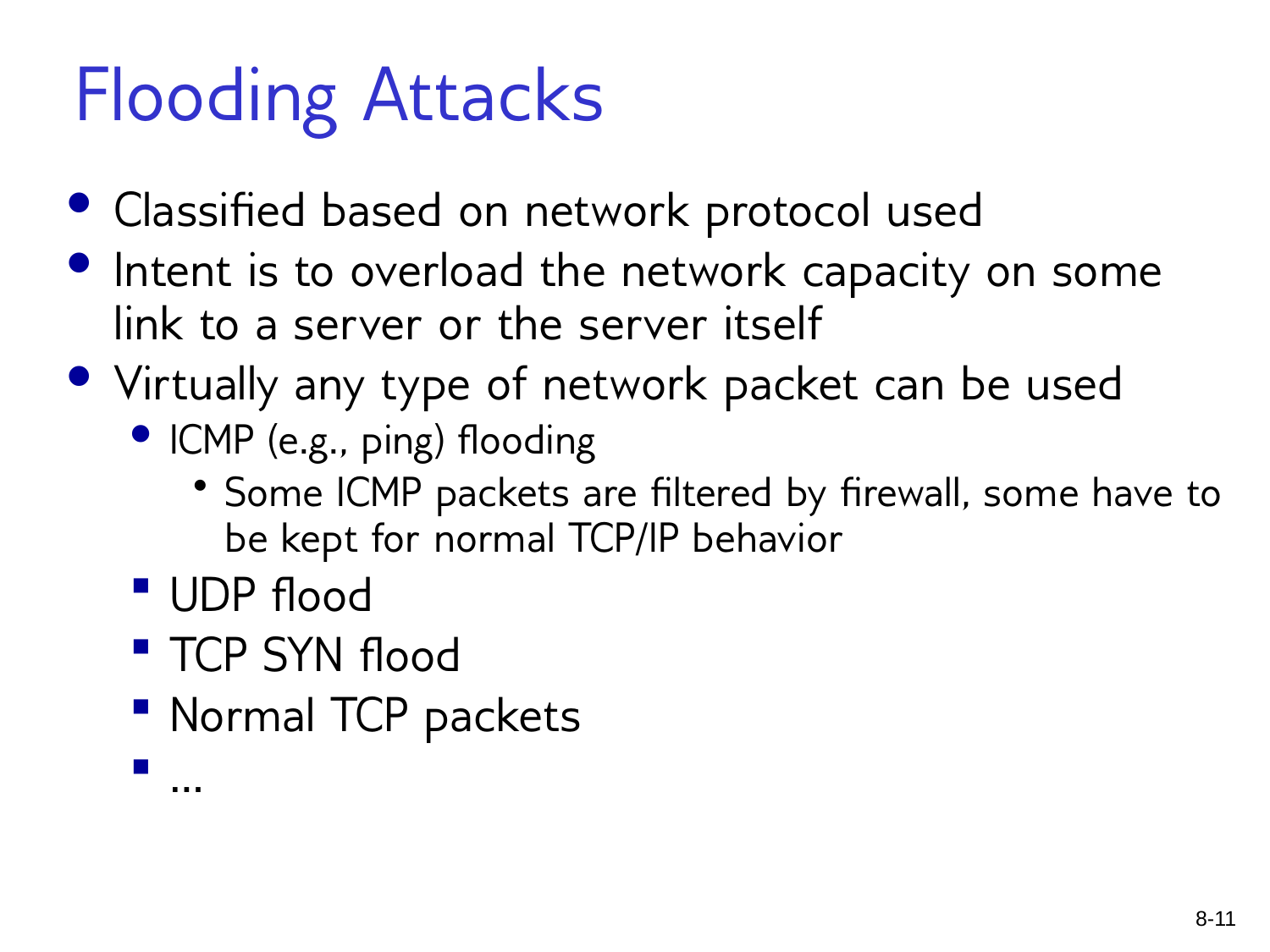

# Flooding Attacks
Classified based on network protocol used
Intent is to overload the network capacity on some link to a server or the server itself
Virtually any type of network packet can be used
ICMP (e.g., ping) flooding
Some ICMP packets are filtered by firewall, some have to be kept for normal TCP/IP behavior
UDP flood
TCP SYN flood
Normal TCP packets
…